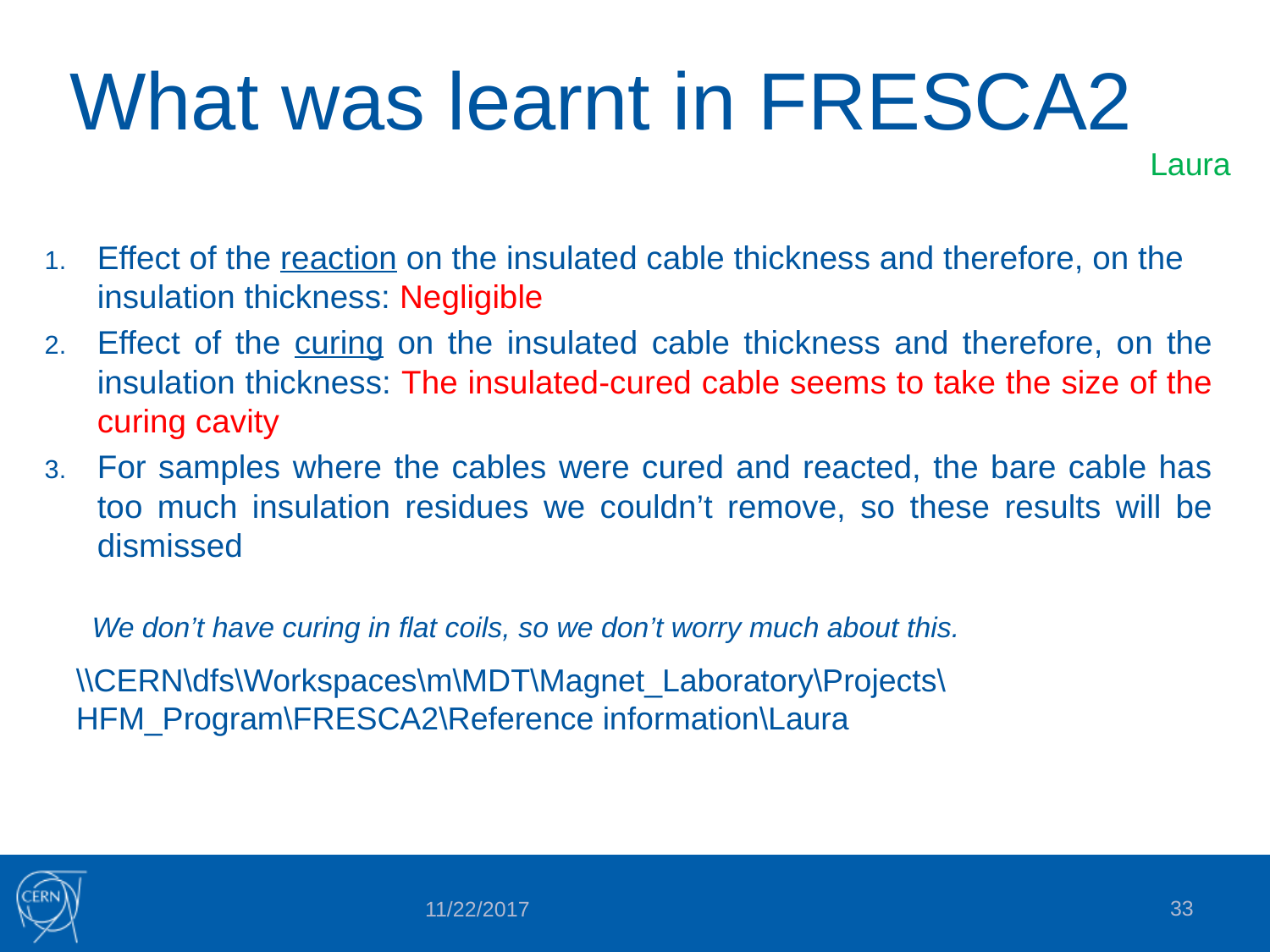

# What was learnt in FRESCA2
Laura
Effect of the reaction on the insulated cable thickness and therefore, on the insulation thickness: Negligible
Effect of the curing on the insulated cable thickness and therefore, on the insulation thickness: The insulated-cured cable seems to take the size of the curing cavity
For samples where the cables were cured and reacted, the bare cable has too much insulation residues we couldn’t remove, so these results will be dismissed

We don’t have curing in flat coils, so we don’t worry much about this.

\\CERN\dfs\Workspaces\m\MDT\Magnet_Laboratory\Projects\HFM_Program\FRESCA2\Reference information\Laura
33
11/22/2017